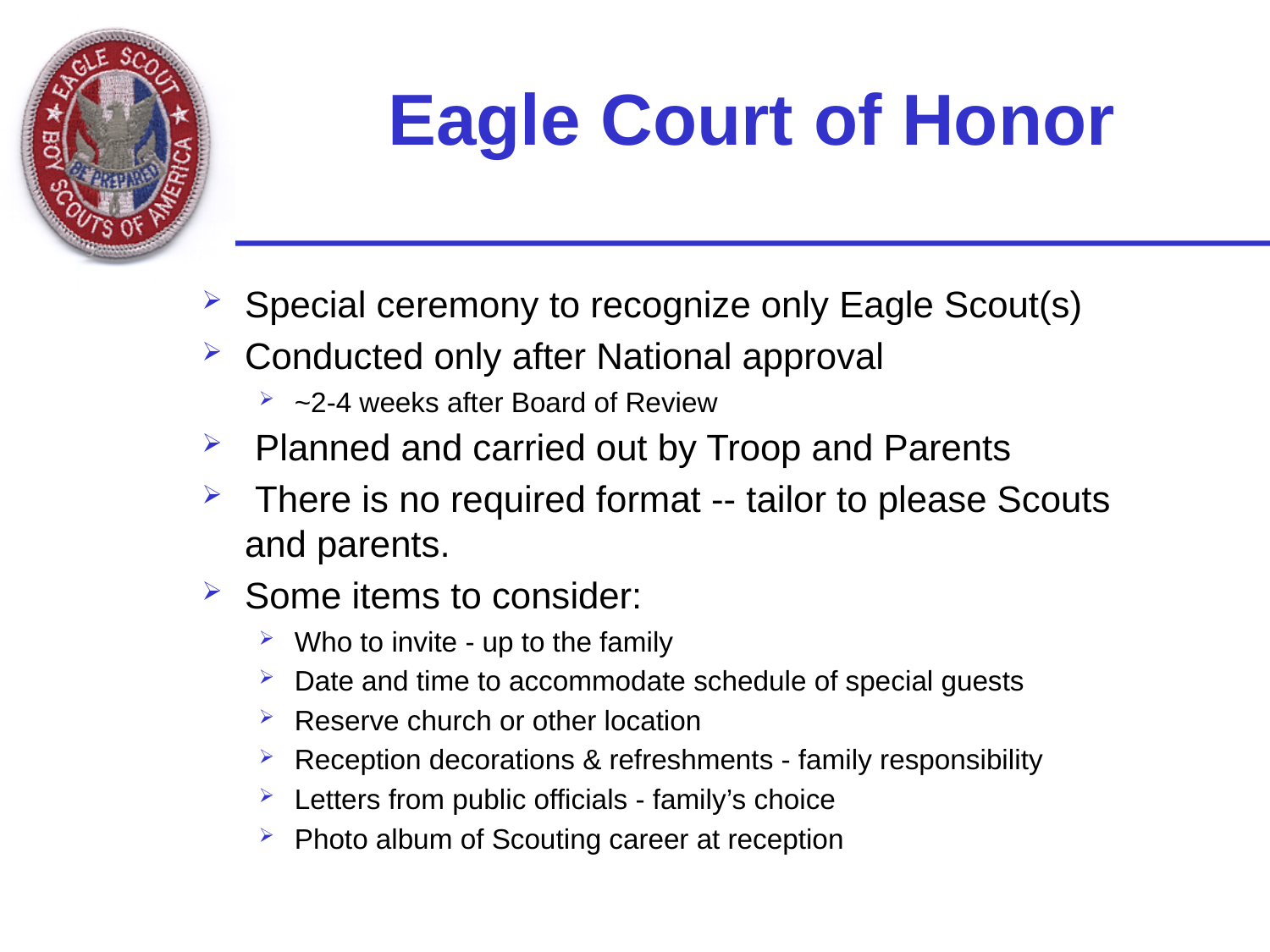

# Eagle Court of Honor
Special ceremony to recognize only Eagle Scout(s)
Conducted only after National approval
~2-4 weeks after Board of Review
 Planned and carried out by Troop and Parents
 There is no required format -- tailor to please Scouts and parents.
Some items to consider:
Who to invite - up to the family
Date and time to accommodate schedule of special guests
Reserve church or other location
Reception decorations & refreshments - family responsibility
Letters from public officials - family’s choice
Photo album of Scouting career at reception